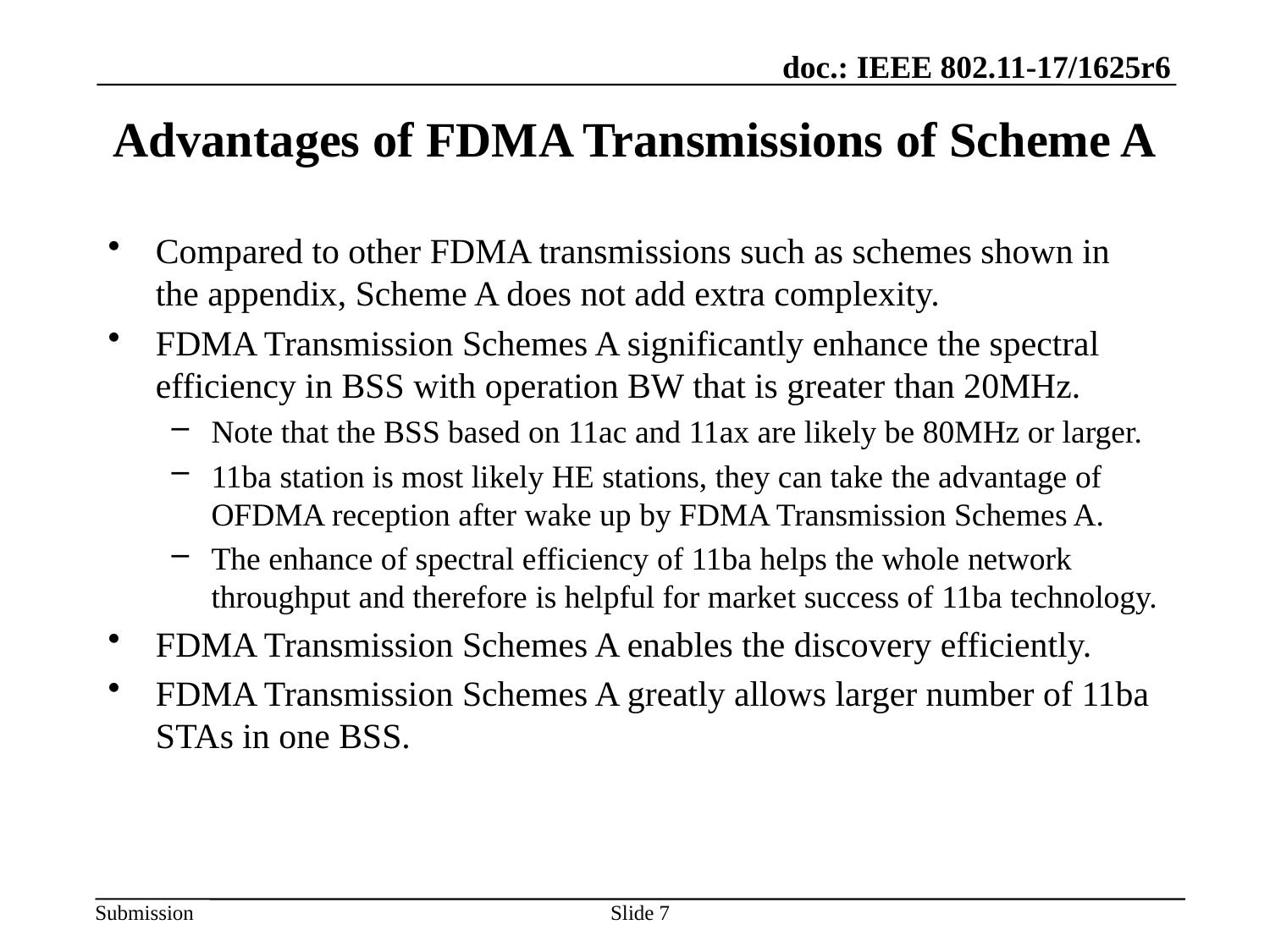

# Advantages of FDMA Transmissions of Scheme A
Compared to other FDMA transmissions such as schemes shown in the appendix, Scheme A does not add extra complexity.
FDMA Transmission Schemes A significantly enhance the spectral efficiency in BSS with operation BW that is greater than 20MHz.
Note that the BSS based on 11ac and 11ax are likely be 80MHz or larger.
11ba station is most likely HE stations, they can take the advantage of OFDMA reception after wake up by FDMA Transmission Schemes A.
The enhance of spectral efficiency of 11ba helps the whole network throughput and therefore is helpful for market success of 11ba technology.
FDMA Transmission Schemes A enables the discovery efficiently.
FDMA Transmission Schemes A greatly allows larger number of 11ba STAs in one BSS.
Slide 7